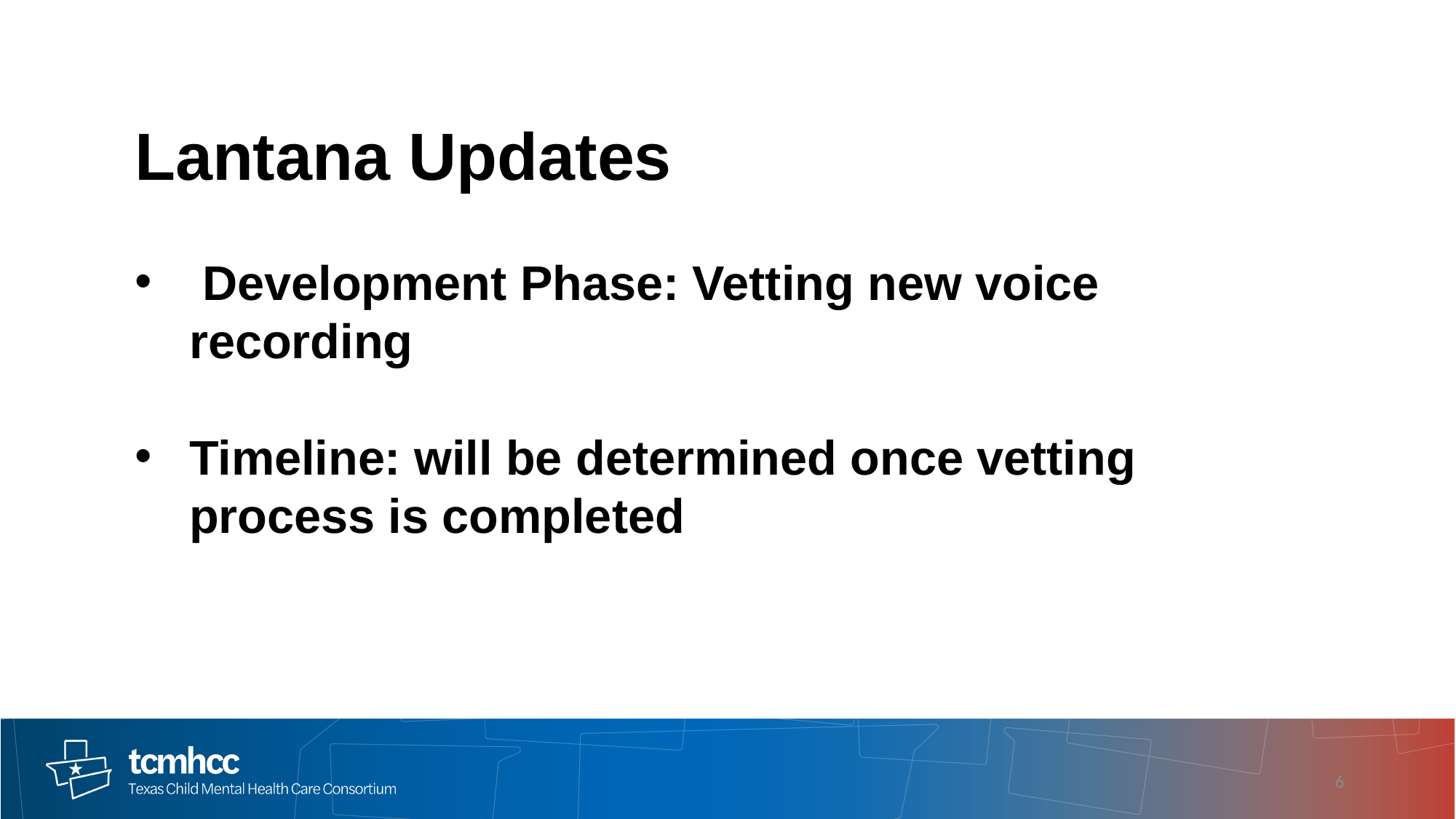

Lantana Updates

 Development Phase: Vetting new voice recording

Timeline: will be determined once vetting process is completed
6